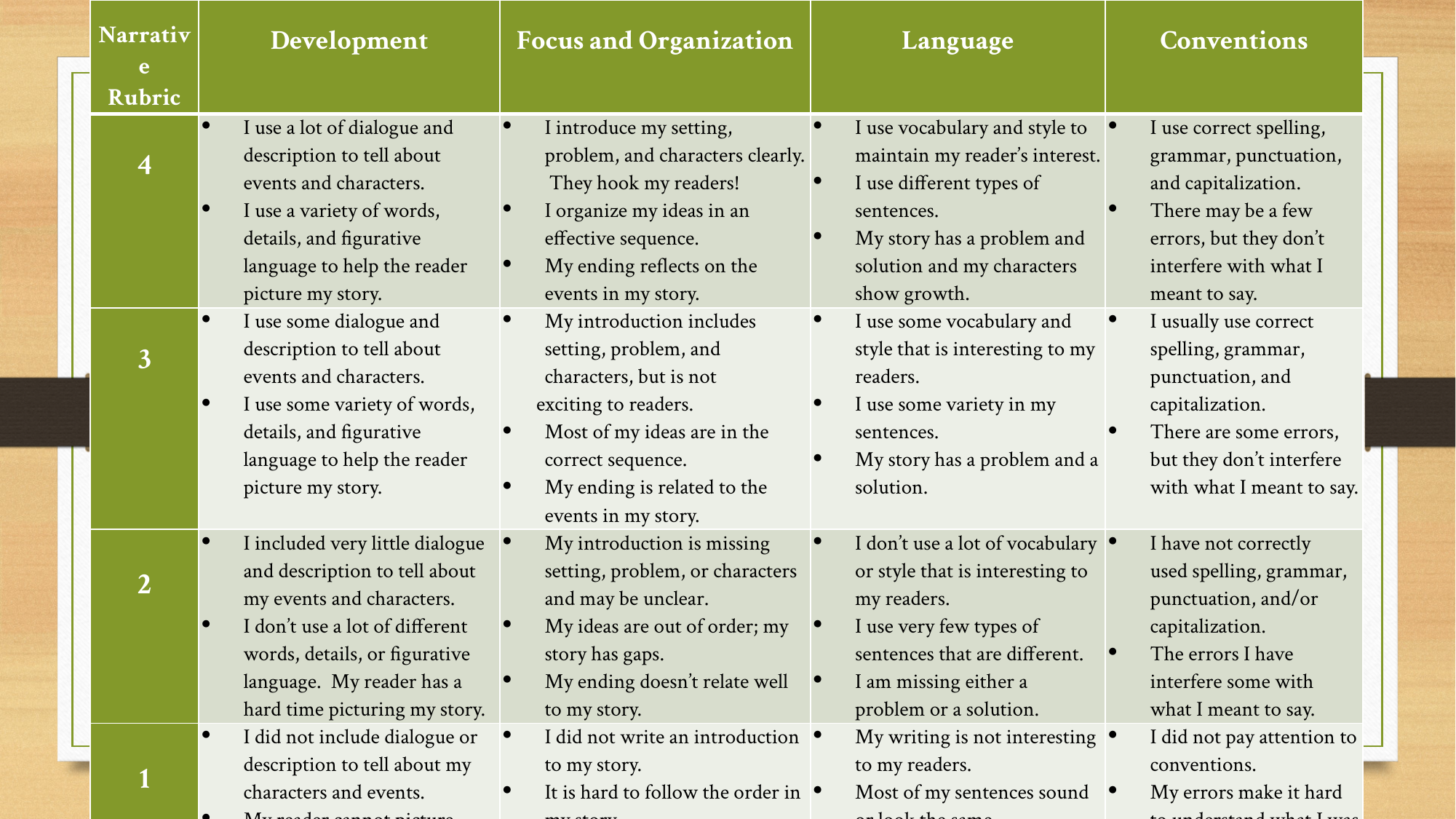

| Narrative Rubric | Development | Focus and Organization | Language | Conventions |
| --- | --- | --- | --- | --- |
| 4 | I use a lot of dialogue and description to tell about events and characters.  I use a variety of words, details, and figurative language to help the reader picture my story. | I introduce my setting, problem, and characters clearly. They hook my readers! I organize my ideas in an effective sequence. My ending reflects on the events in my story. | I use vocabulary and style to maintain my reader’s interest. I use different types of sentences. My story has a problem and solution and my characters show growth. | I use correct spelling, grammar, punctuation, and capitalization. There may be a few errors, but they don’t interfere with what I meant to say. |
| 3 | I use some dialogue and description to tell about events and characters. I use some variety of words, details, and figurative language to help the reader picture my story. | My introduction includes setting, problem, and characters, but is not exciting to readers. Most of my ideas are in the correct sequence. My ending is related to the events in my story. | I use some vocabulary and style that is interesting to my readers. I use some variety in my sentences. My story has a problem and a solution. | I usually use correct spelling, grammar, punctuation, and capitalization. There are some errors, but they don’t interfere with what I meant to say. |
| 2 | I included very little dialogue and description to tell about my events and characters. I don’t use a lot of different words, details, or figurative language. My reader has a hard time picturing my story. | My introduction is missing setting, problem, or characters and may be unclear. My ideas are out of order; my story has gaps. My ending doesn’t relate well to my story. | I don’t use a lot of vocabulary or style that is interesting to my readers. I use very few types of sentences that are different. I am missing either a problem or a solution. | I have not correctly used spelling, grammar, punctuation, and/or capitalization. The errors I have interfere some with what I meant to say. |
| 1 | I did not include dialogue or description to tell about my characters and events. My reader cannot picture what is happening in my story. | I did not write an introduction to my story. It is hard to follow the order in my story. My story has no ending. | My writing is not interesting to my readers. Most of my sentences sound or look the same. I do not have a problem or a solution. | I did not pay attention to conventions. My errors make it hard to understand what I was trying to say. |